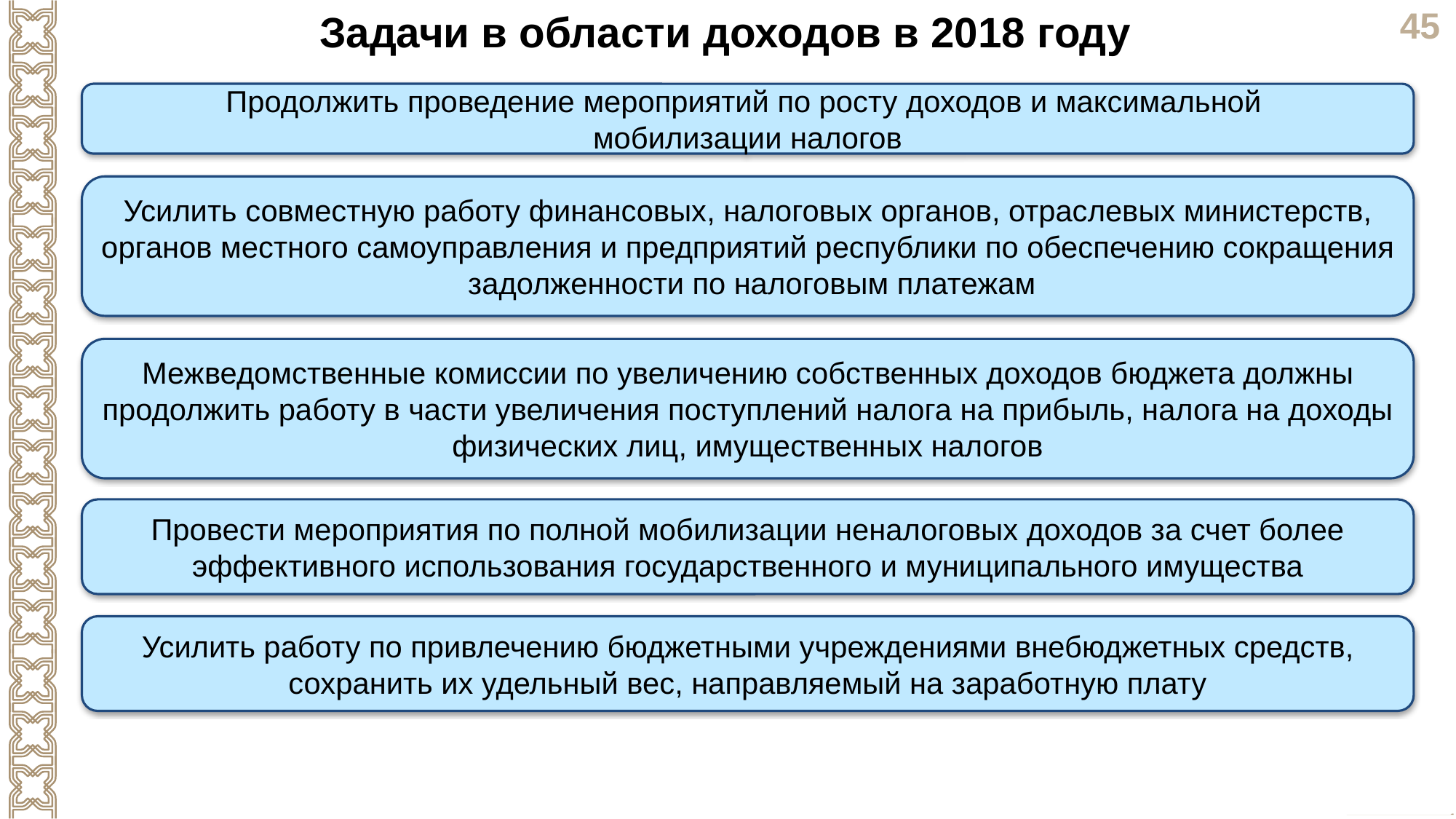

Задачи в области доходов в 2018 году
Продолжить проведение мероприятий по росту доходов и максимальной
мобилизации налогов
Усилить совместную работу финансовых, налоговых органов, отраслевых министерств, органов местного самоуправления и предприятий республики по обеспечению сокращения
 задолженности по налоговым платежам
Межведомственные комиссии по увеличению собственных доходов бюджета должны продолжить работу в части увеличения поступлений налога на прибыль, налога на доходы физических лиц, имущественных налогов
Провести мероприятия по полной мобилизации неналоговых доходов за счет более эффективного использования государственного и муниципального имущества
Усилить работу по привлечению бюджетными учреждениями внебюджетных средств, сохранить их удельный вес, направляемый на заработную плату